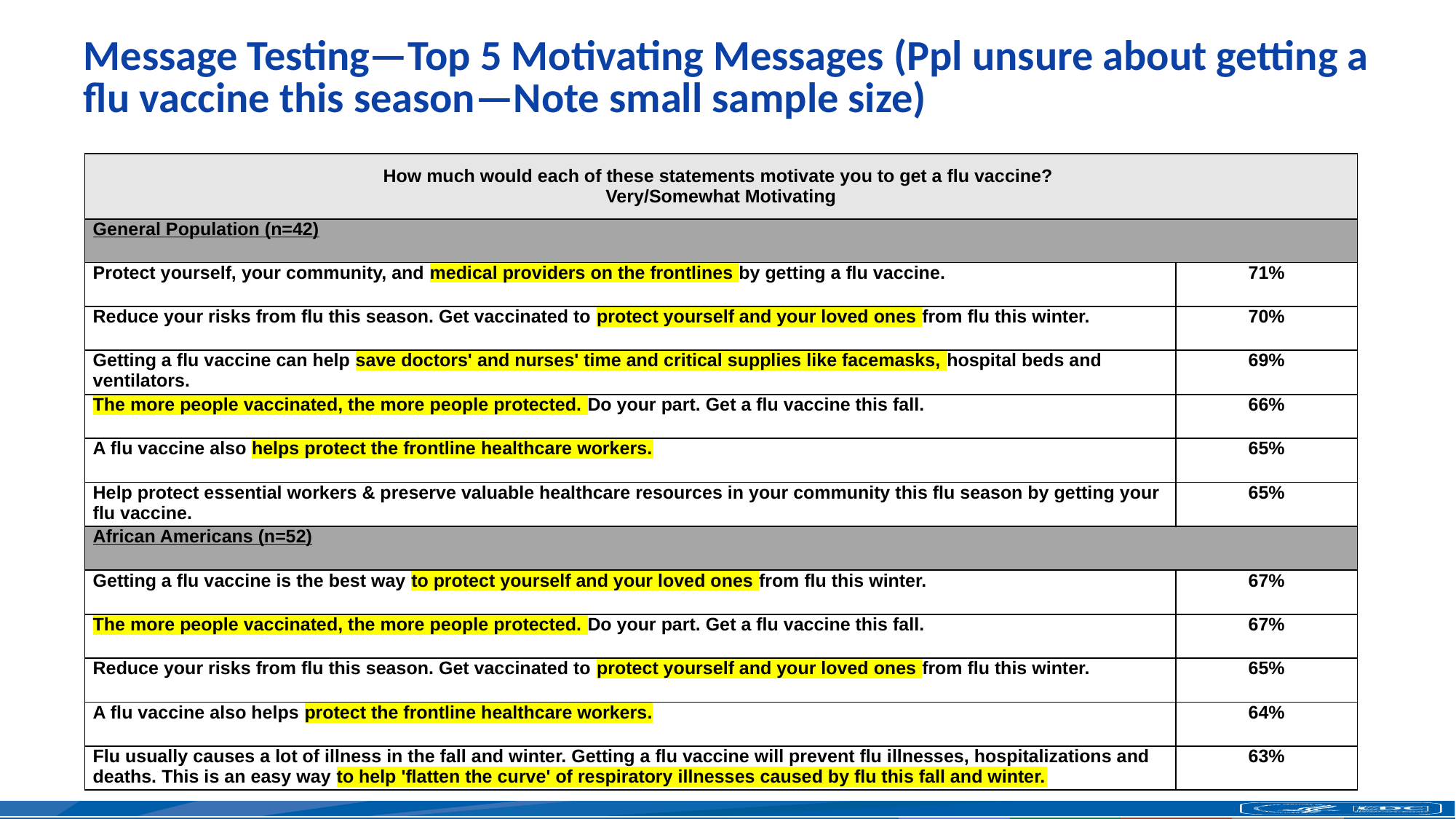

# Message Testing—Top 5 Motivating Messages (Ppl unsure about getting a flu vaccine this season—Note small sample size)
| How much would each of these statements motivate you to get a flu vaccine? Very/Somewhat Motivating |  |
| --- | --- |
| General Population (n=42) |  |
| Protect yourself, your community, and medical providers on the frontlines by getting a flu vaccine. | 71% |
| Reduce your risks from flu this season. Get vaccinated to protect yourself and your loved ones from flu this winter. | 70% |
| Getting a flu vaccine can help save doctors' and nurses' time and critical supplies like facemasks, hospital beds and ventilators. | 69% |
| The more people vaccinated, the more people protected. Do your part. Get a flu vaccine this fall. | 66% |
| A flu vaccine also helps protect the frontline healthcare workers. | 65% |
| Help protect essential workers & preserve valuable healthcare resources in your community this flu season by getting your flu vaccine. | 65% |
| African Americans (n=52) |  |
| Getting a flu vaccine is the best way to protect yourself and your loved ones from flu this winter. | 67% |
| The more people vaccinated, the more people protected. Do your part. Get a flu vaccine this fall. | 67% |
| Reduce your risks from flu this season. Get vaccinated to protect yourself and your loved ones from flu this winter. | 65% |
| A flu vaccine also helps protect the frontline healthcare workers. | 64% |
| Flu usually causes a lot of illness in the fall and winter. Getting a flu vaccine will prevent flu illnesses, hospitalizations and deaths. This is an easy way to help 'flatten the curve' of respiratory illnesses caused by flu this fall and winter. | 63% |